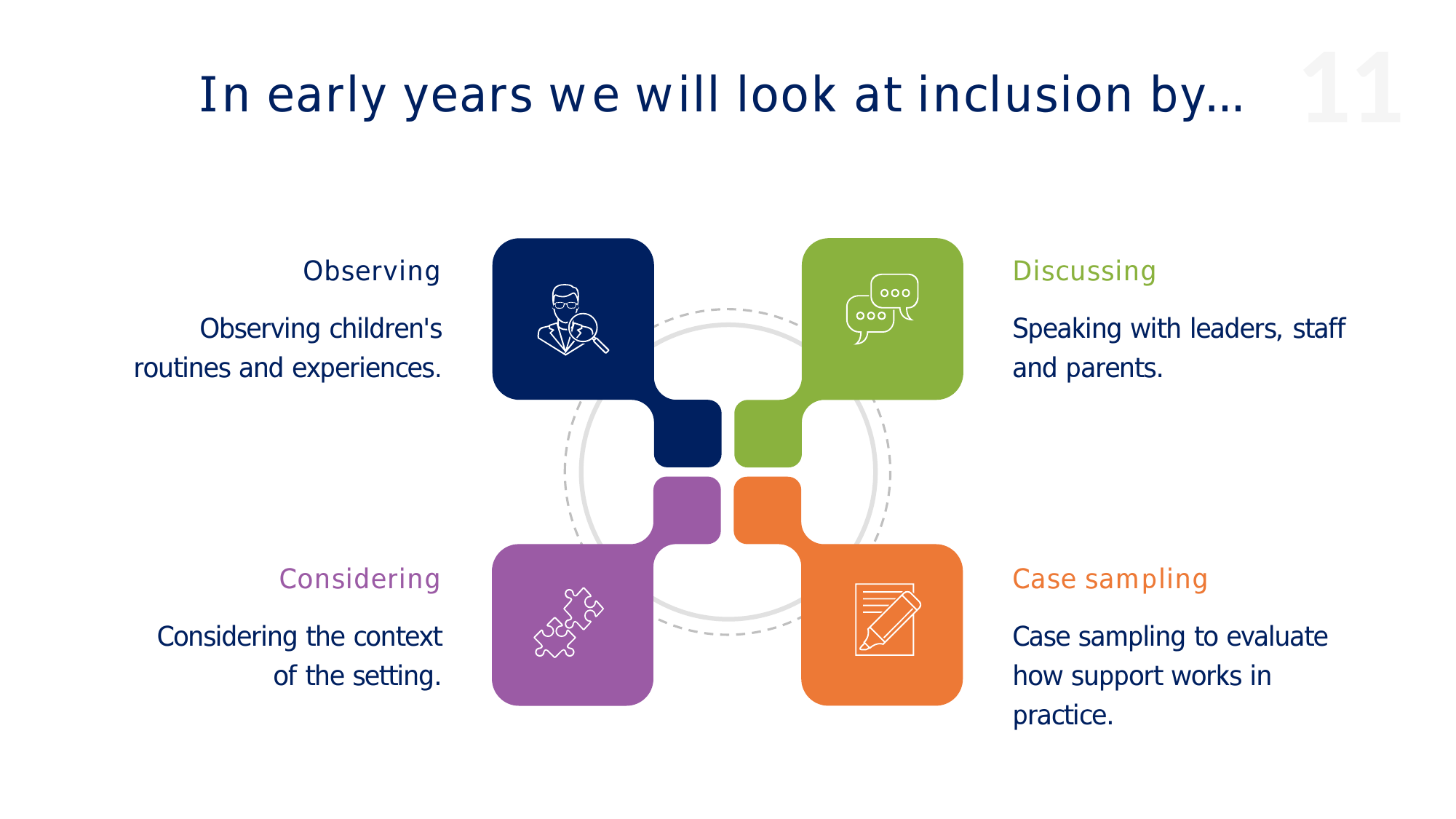

In early years we will look at inclusion by…

Observing
Observing children's routines and experiences.
Discussing
Speaking with leaders, staff and parents.

Considering
Considering the context of the setting.
Case sampling
Case sampling to evaluate how support works in practice.